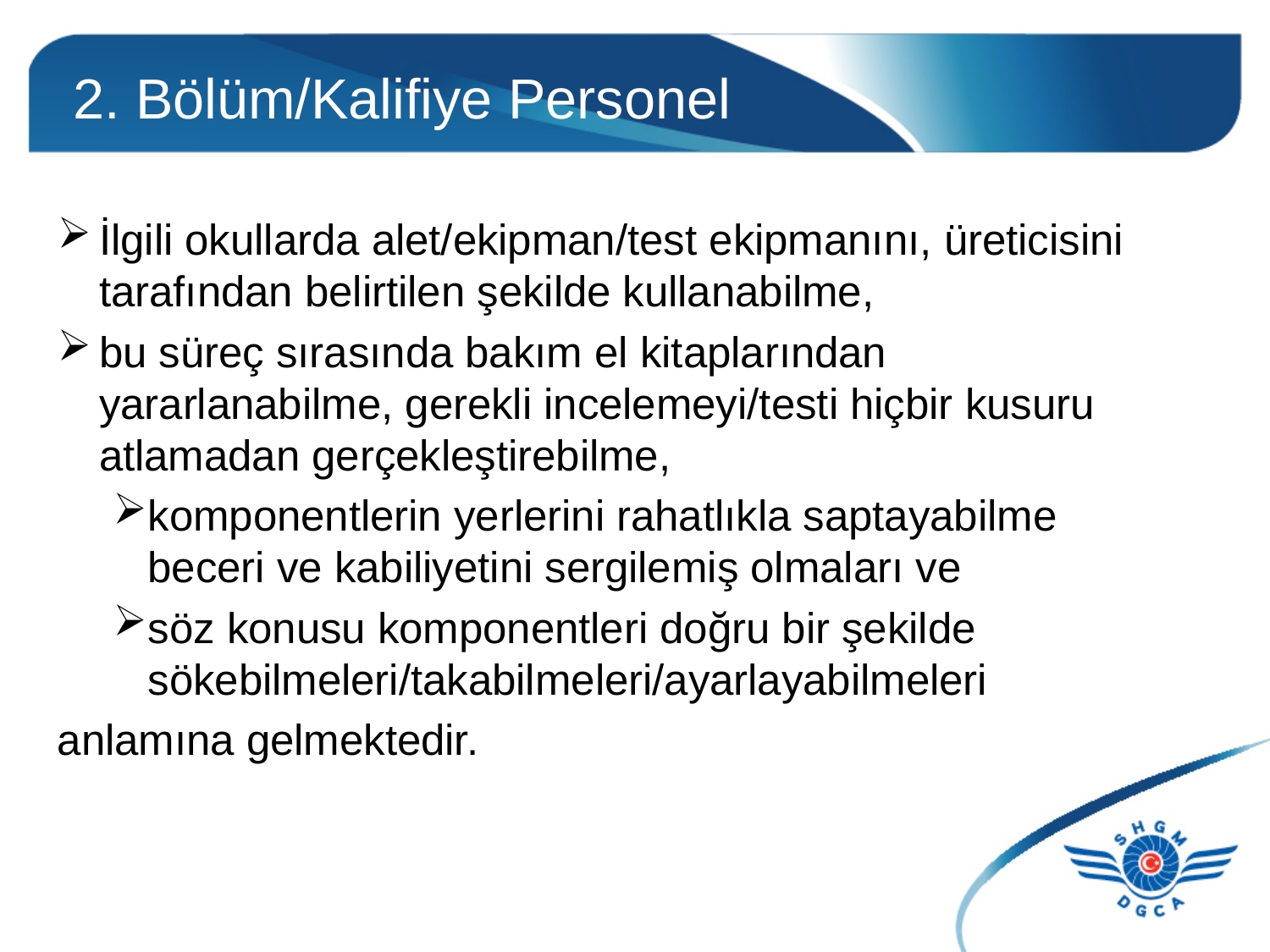

# 2. Bölüm/Kalifiye Personel
İlgili okullarda alet/ekipman/test ekipmanını, üreticisini tarafından belirtilen şekilde kullanabilme,
bu süreç sırasında bakım el kitaplarından yararlanabilme, gerekli incelemeyi/testi hiçbir kusuru atlamadan gerçekleştirebilme,
komponentlerin yerlerini rahatlıkla saptayabilme beceri ve kabiliyetini sergilemiş olmaları ve
söz konusu komponentleri doğru bir şekilde sökebilmeleri/takabilmeleri/ayarlayabilmeleri
anlamına gelmektedir.